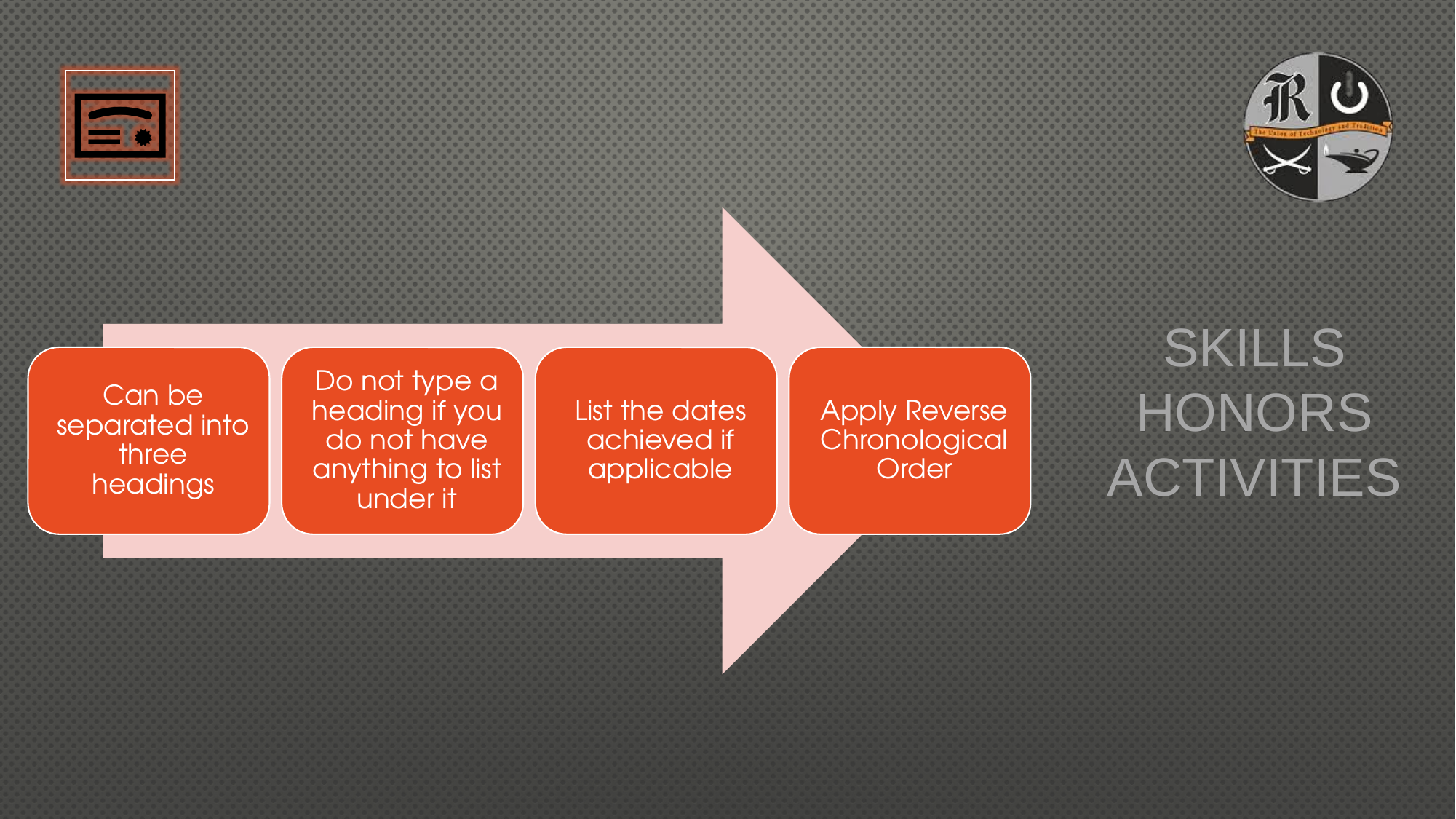

Can be separated into three headings
Do not type a heading if you do not have anything to list under it
List the dates achieved if applicable
Apply Reverse Chronological Order
# Skills Honors Activities